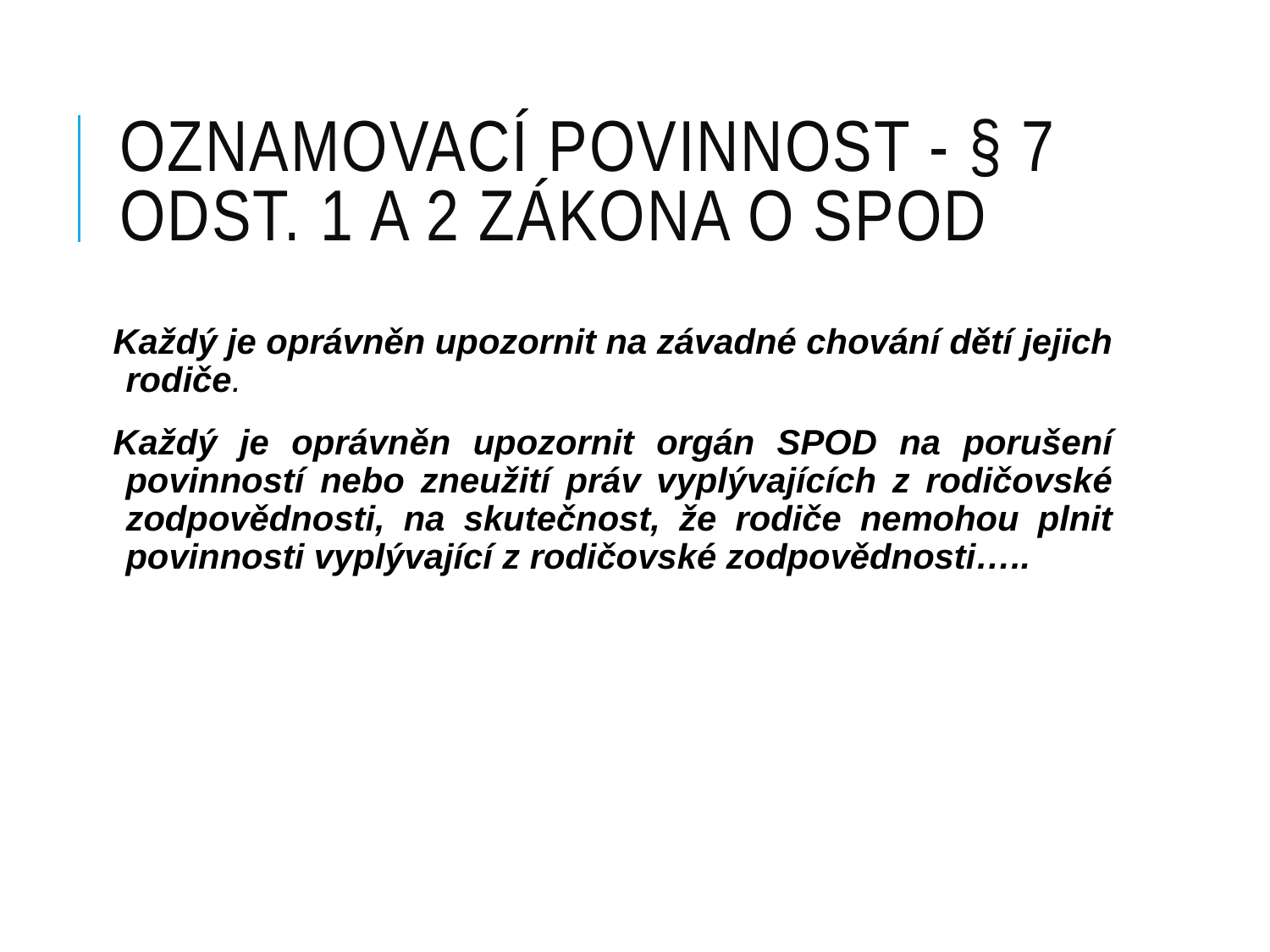

# Oznamovací povinnost - § 7 odst. 1 a 2 zákona o SPOD
Každý je oprávněn upozornit na závadné chování dětí jejich rodiče.
Každý je oprávněn upozornit orgán SPOD na porušení povinností nebo zneužití práv vyplývajících z rodičovské zodpovědnosti, na skutečnost, že rodiče nemohou plnit povinnosti vyplývající z rodičovské zodpovědnosti…..